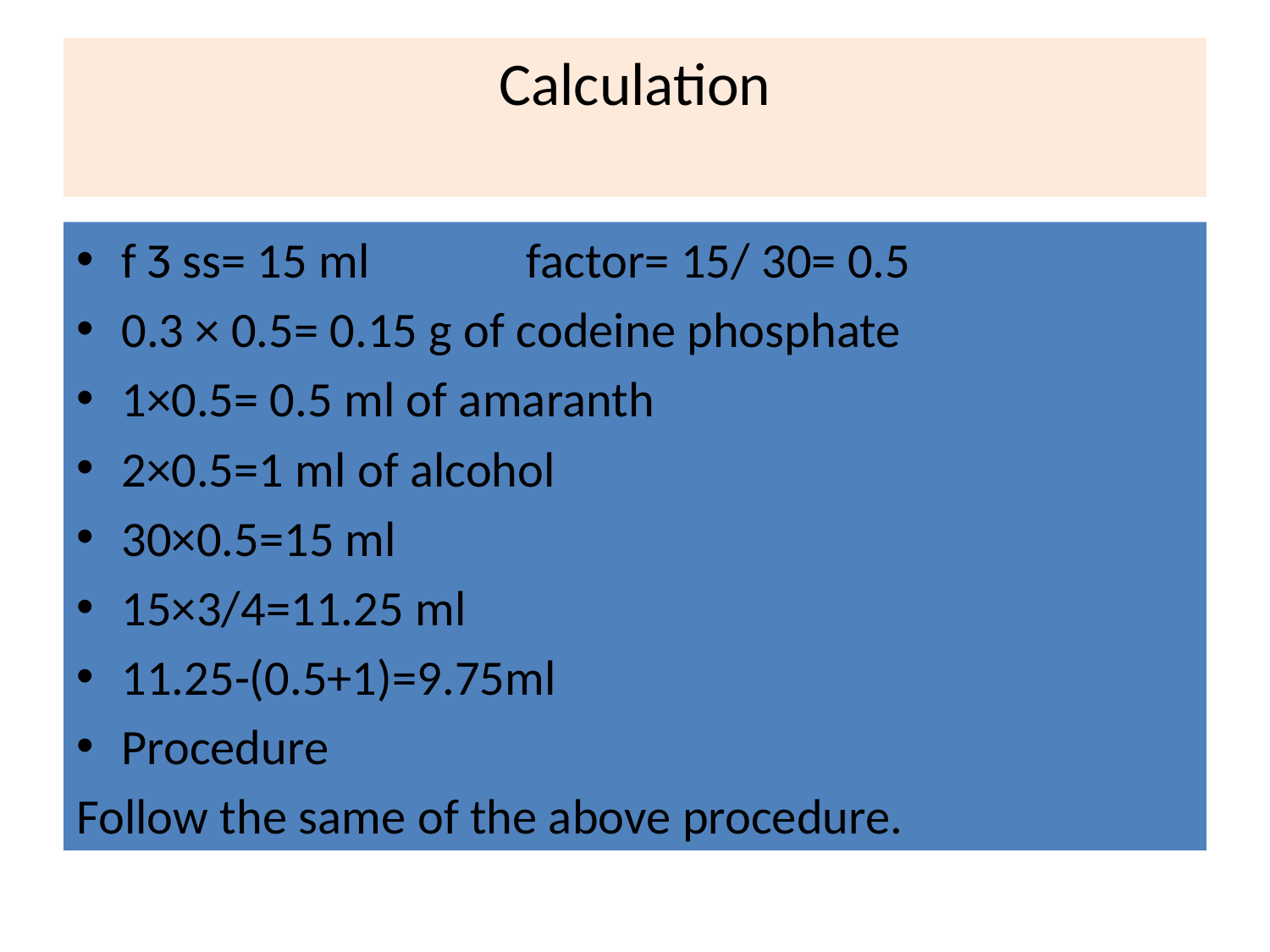

# Calculation
f Ʒ ss= 15 ml              factor= 15/ 30= 0.5
0.3 × 0.5= 0.15 g of codeine phosphate
1×0.5= 0.5 ml of amaranth
2×0.5=1 ml of alcohol
30×0.5=15 ml
15×3/4=11.25 ml
11.25-(0.5+1)=9.75ml
Procedure
Follow the same of the above procedure.